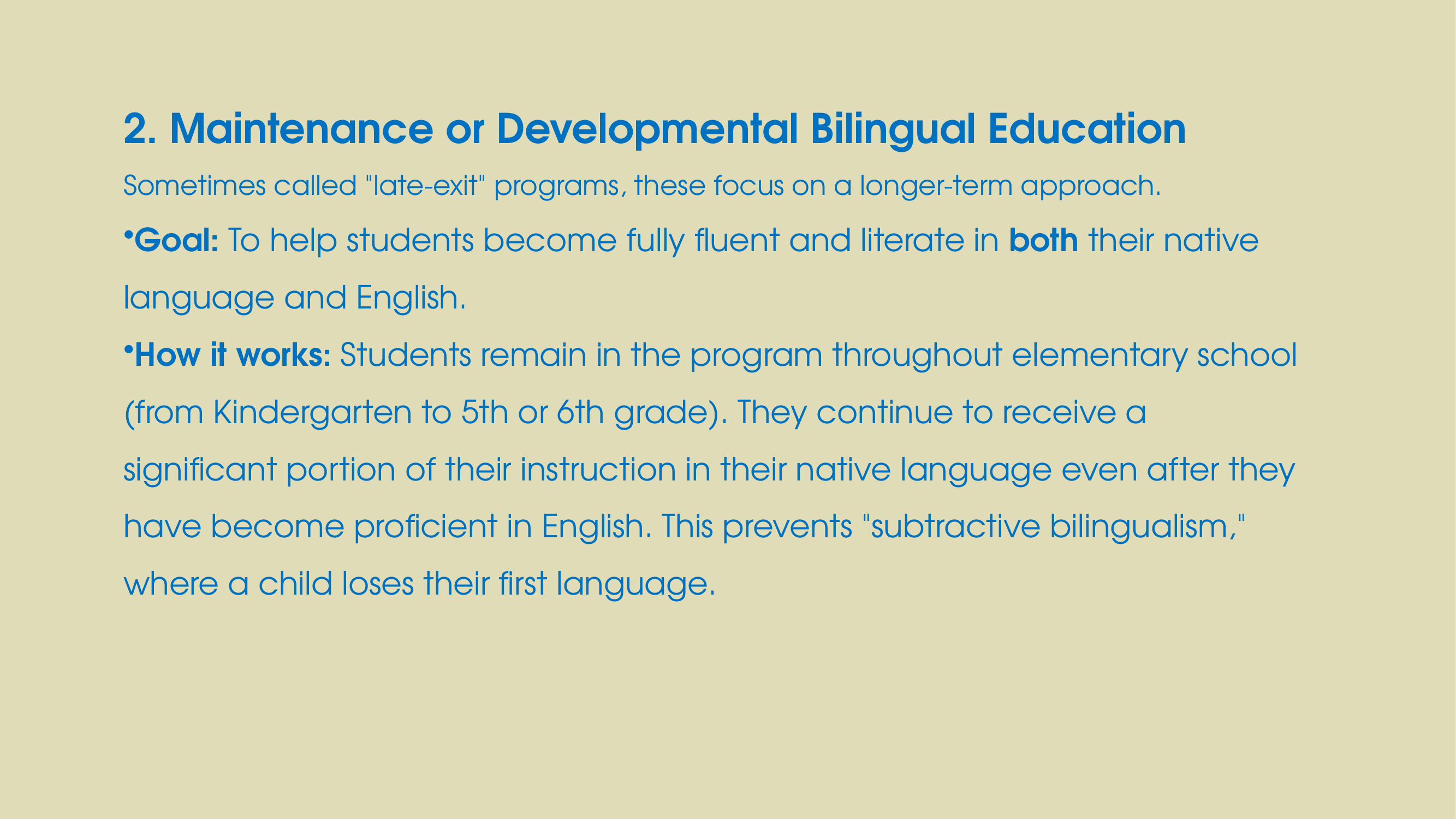

2. Maintenance or Developmental Bilingual Education
Sometimes called "late-exit" programs, these focus on a longer-term approach.
Goal: To help students become fully fluent and literate in both their native language and English.
How it works: Students remain in the program throughout elementary school (from Kindergarten to 5th or 6th grade). They continue to receive a significant portion of their instruction in their native language even after they have become proficient in English. This prevents "subtractive bilingualism," where a child loses their first language.